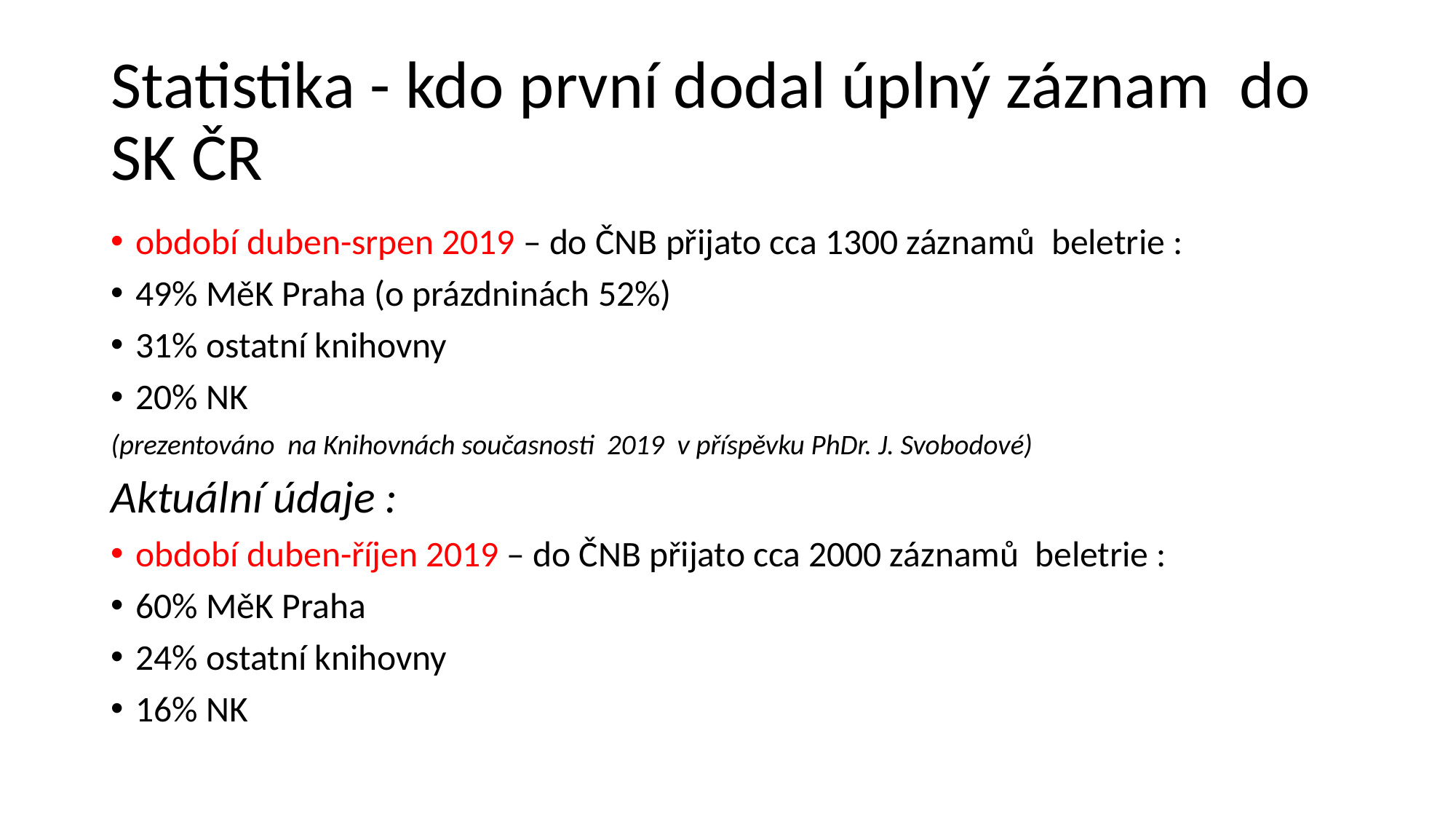

# Statistika - kdo první dodal úplný záznam  do SK ČR
období duben-srpen 2019 – do ČNB přijato cca 1300 záznamů  beletrie :
49% MěK Praha (o prázdninách 52%)
31% ostatní knihovny
20% NK
(prezentováno  na Knihovnách současnosti  2019  v příspěvku PhDr. J. Svobodové)
Aktuální údaje :
období duben-říjen 2019 – do ČNB přijato cca 2000 záznamů  beletrie :
60% MěK Praha
24% ostatní knihovny
16% NK